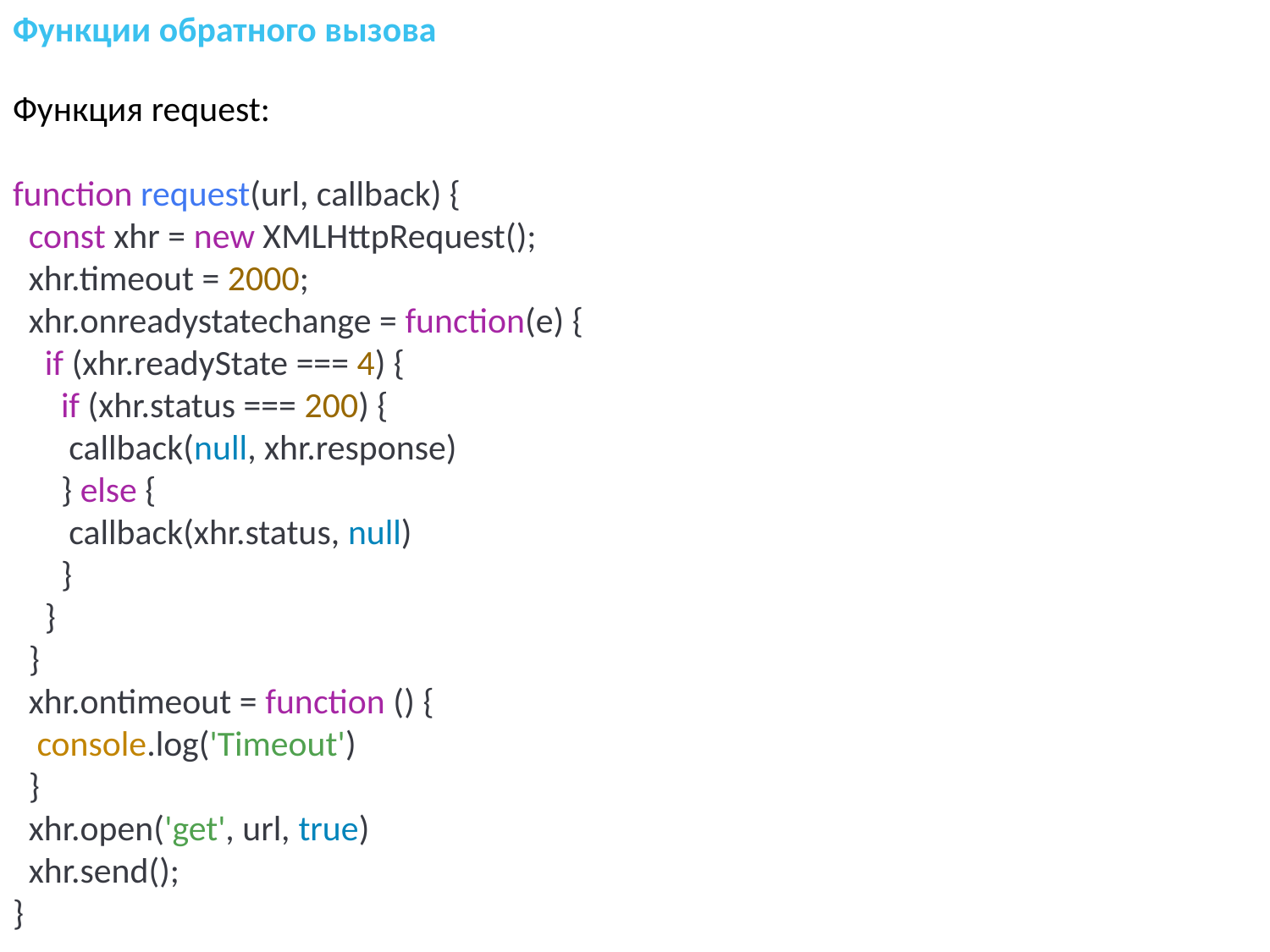

Функции обратного вызова
Функция request:
function request(url, callback) {
  const xhr = new XMLHttpRequest();
  xhr.timeout = 2000;
  xhr.onreadystatechange = function(e) {
    if (xhr.readyState === 4) {
      if (xhr.status === 200) {
       callback(null, xhr.response)
      } else {
       callback(xhr.status, null)
      }
    }
  }
  xhr.ontimeout = function () {
   console.log('Timeout')
  }
  xhr.open('get', url, true)
  xhr.send();
}